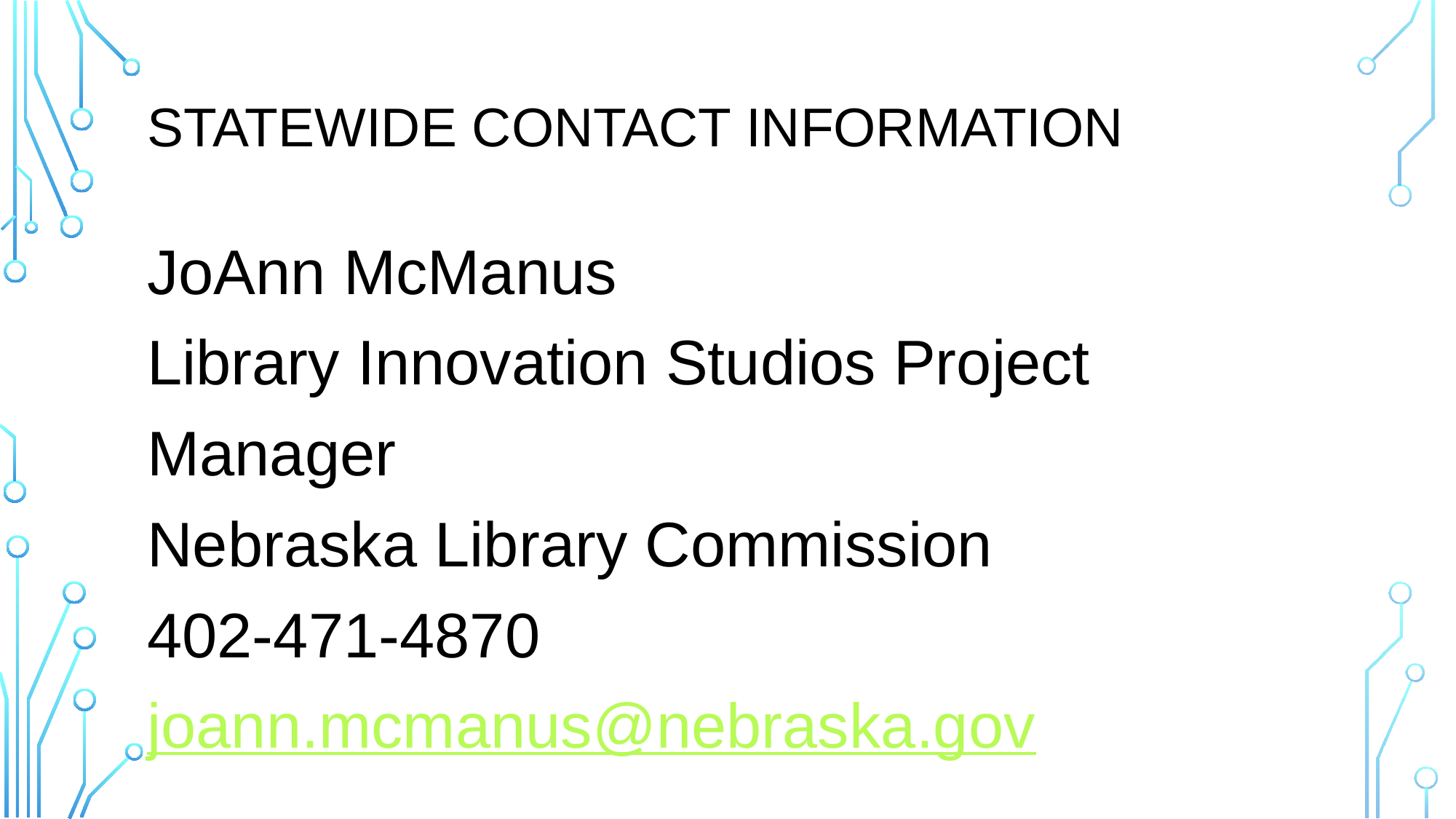

# Statewide Contact Information
JoAnn McManus
Library Innovation Studios Project Manager
Nebraska Library Commission
402-471-4870
joann.mcmanus@nebraska.gov